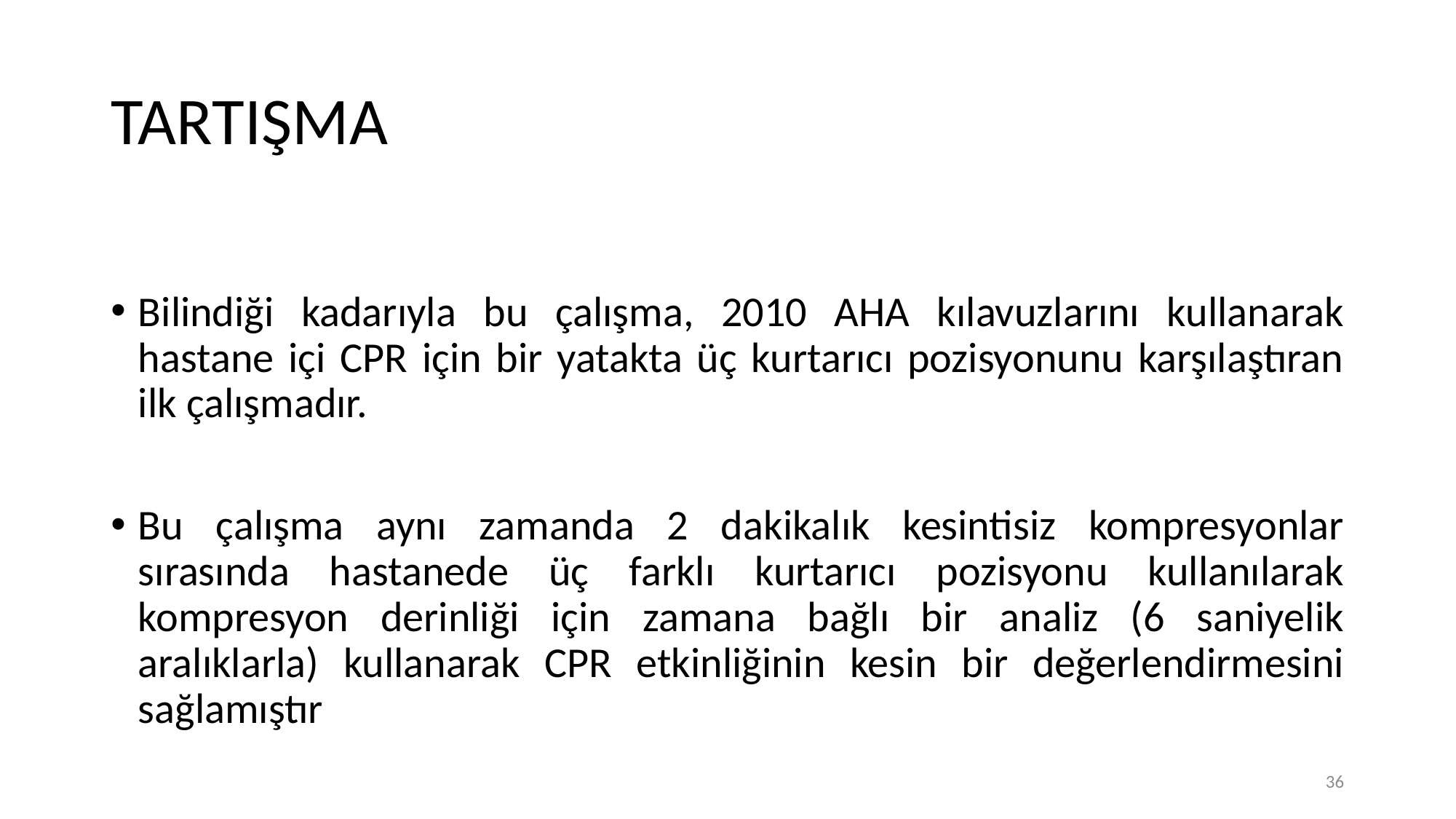

# TARTIŞMA

Bilindiği kadarıyla bu çalışma, 2010 AHA kılavuzlarını kullanarak hastane içi CPR için bir yatakta üç kurtarıcı pozisyonunu karşılaştıran ilk çalışmadır.

Bu çalışma aynı zamanda 2 dakikalık kesintisiz kompresyonlar sırasında hastanede üç farklı kurtarıcı pozisyonu kullanılarak kompresyon derinliği için zamana bağlı bir analiz (6 saniyelik aralıklarla) kullanarak CPR etkinliğinin kesin bir değerlendirmesini sağlamıştır
36